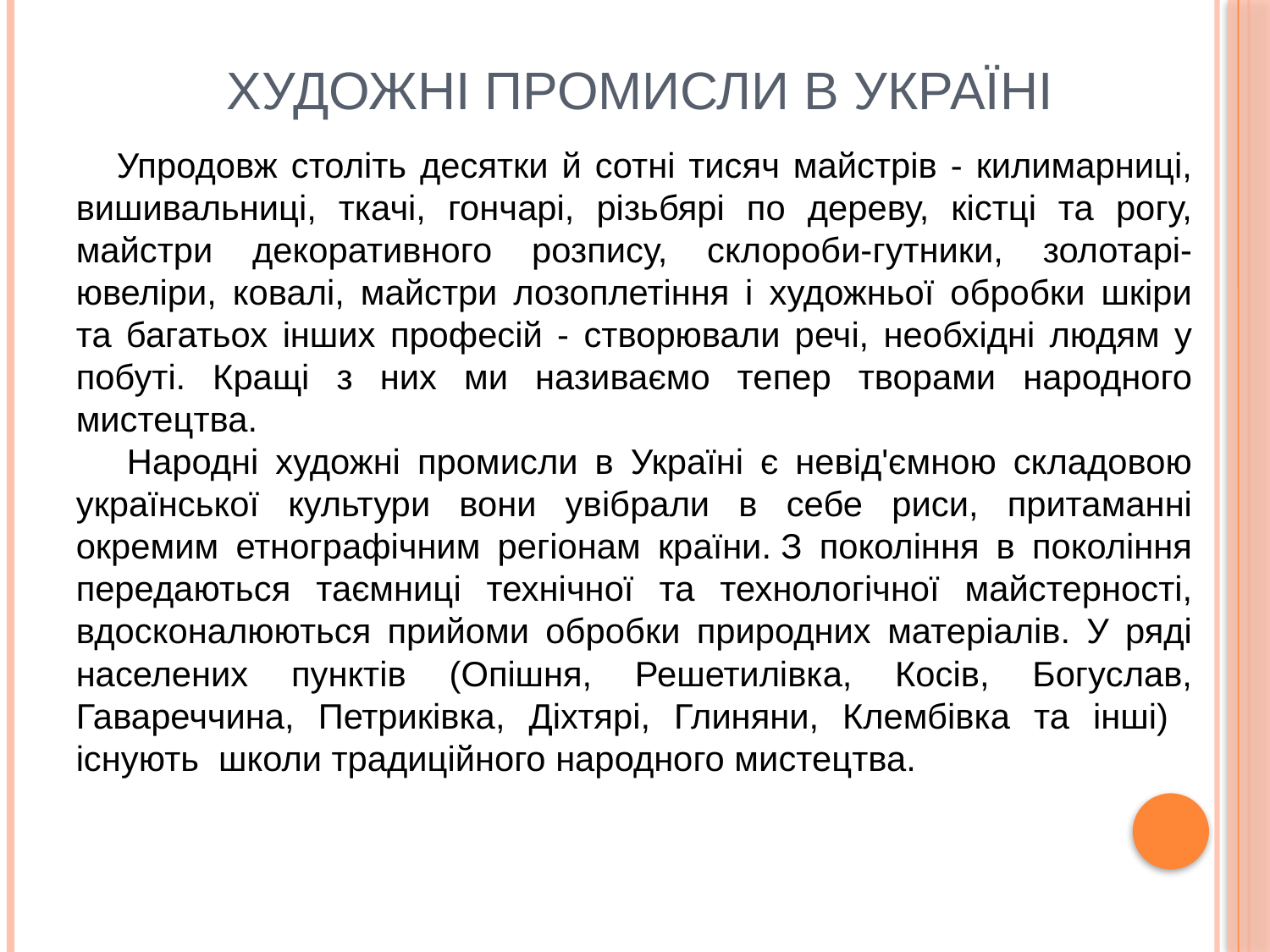

# Художні промисли в Україні
   Упродовж століть десятки й сотні тисяч майстрів - килимарниці, вишивальниці, ткачі, гончарі, різьбярі по дереву, кістці та рогу, майстри декоративного розпису, склороби-гутники, золотарі-ювеліри, ковалі, майстри лозоплетіння і художньої обробки шкіри та багатьох інших професій - створювали речі, необхідні людям у побуті. Кращі з них ми називаємо тепер творами народного мистецтва. 
   Народні художні промисли в Україні є невід'ємною складовою української культури вони увібрали в себе риси, притаманні окремим етнографічним регіонам країни. З покоління в покоління передаються таємниці технічної та технологічної майстерності, вдосконалюються прийоми обробки природних матеріалів. У ряді населених пунктів (Опішня, Решетилівка, Косів, Богуслав, Гавареччина, Петриківка, Діхтярі, Глиняни, Клембівка та інші)  існують  школи традиційного народного мистецтва.